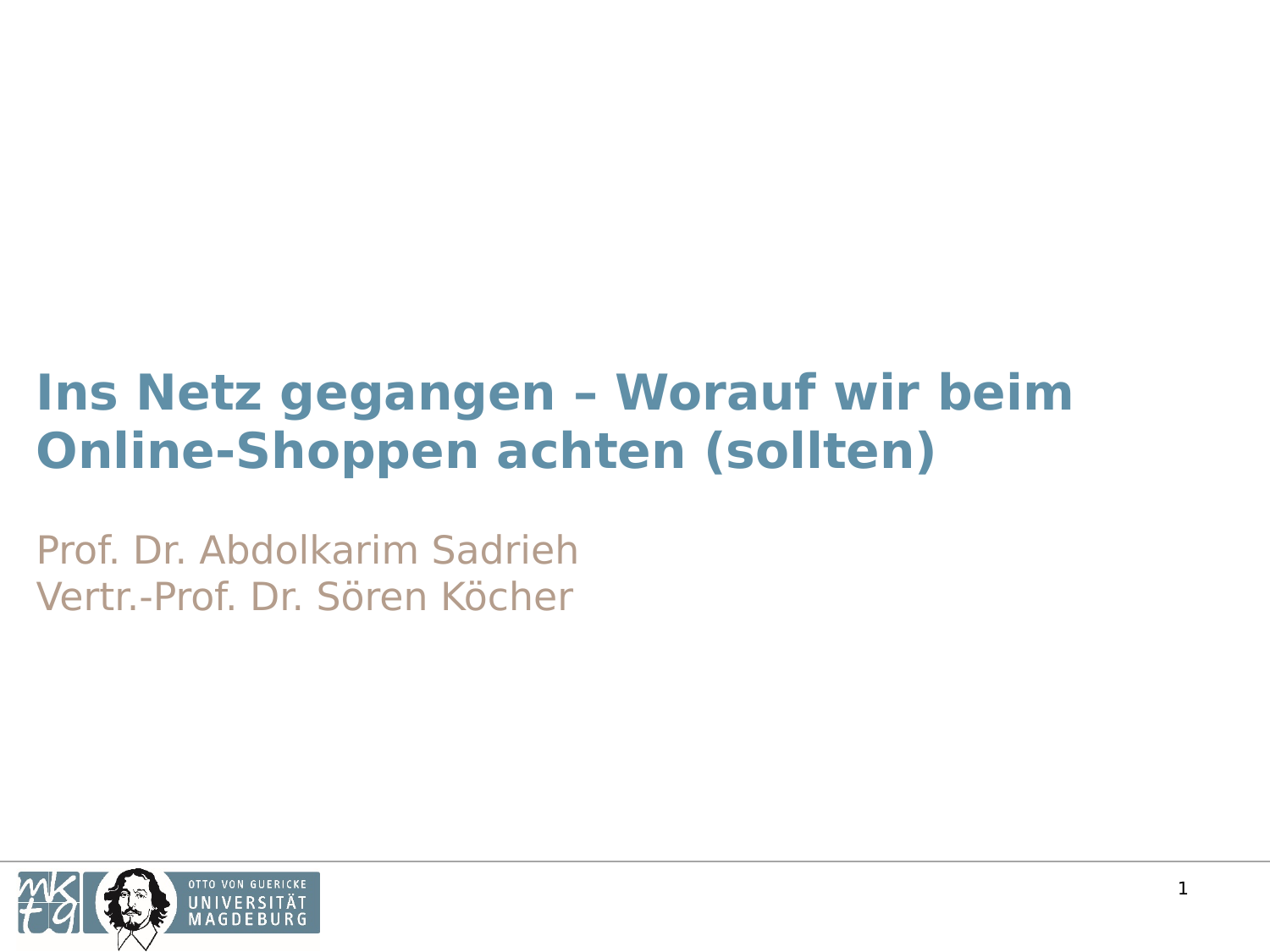

Ins Netz gegangen – Worauf wir beim Online-Shoppen achten (sollten)

Prof. Dr. Abdolkarim Sadrieh
Vertr.-Prof. Dr. Sören Köcher

1